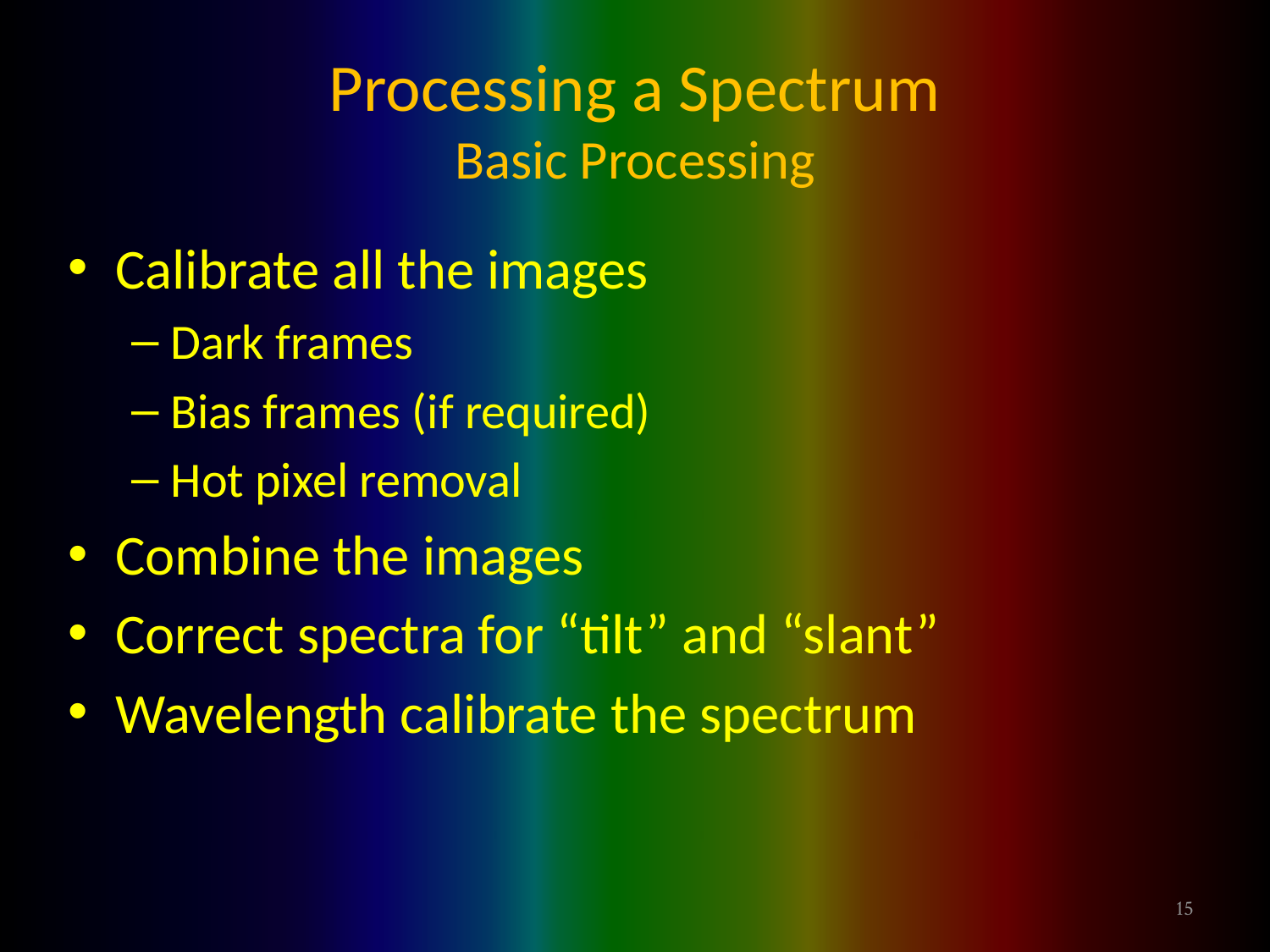

# Processing a Spectrum Basic Processing
Calibrate all the images
Dark frames
Bias frames (if required)
Hot pixel removal
Combine the images
Correct spectra for “tilt” and “slant”
Wavelength calibrate the spectrum
15